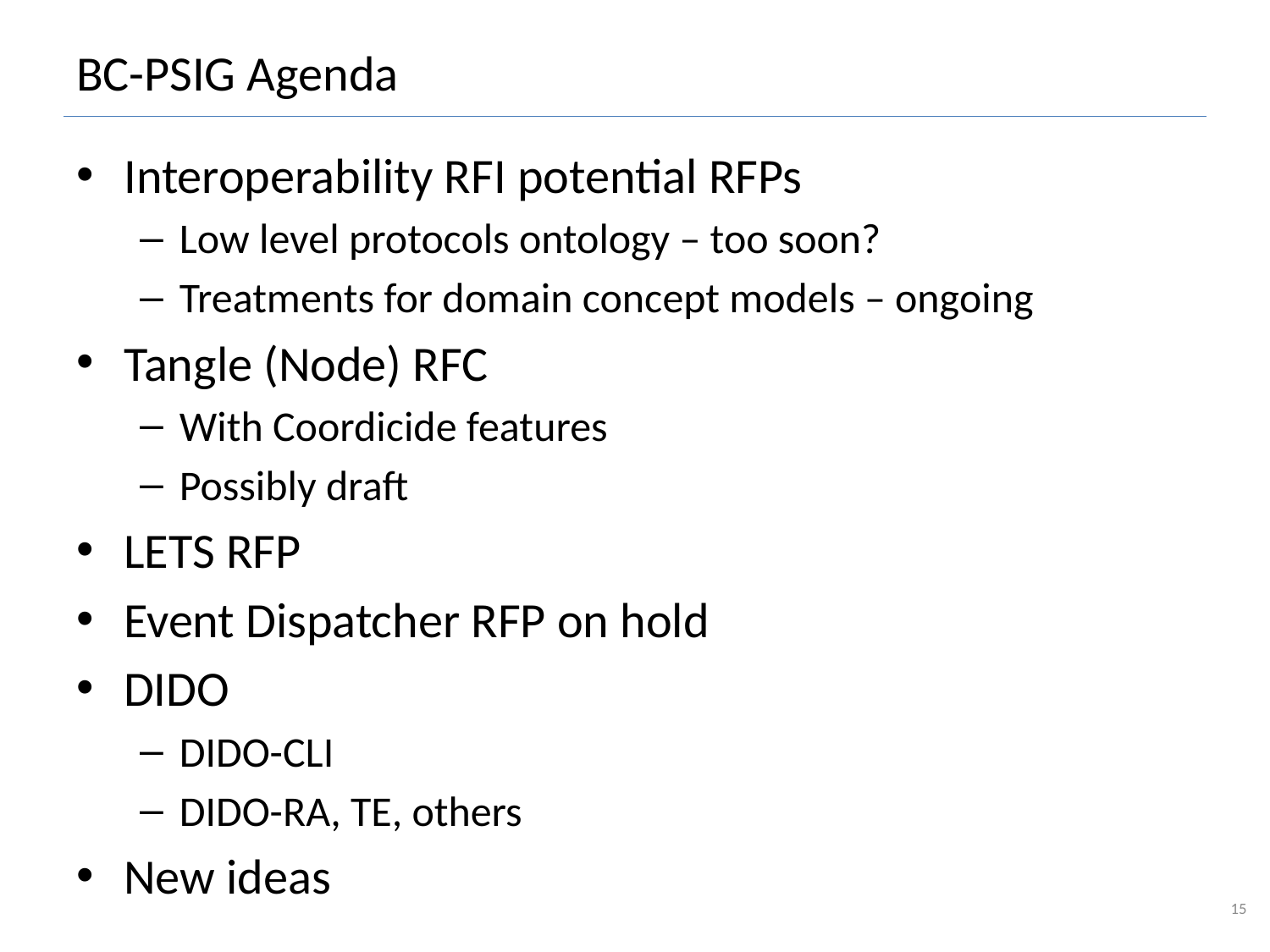

# BC-PSIG Agenda
Interoperability RFI potential RFPs
Low level protocols ontology – too soon?
Treatments for domain concept models – ongoing
Tangle (Node) RFC
With Coordicide features
Possibly draft
LETS RFP
Event Dispatcher RFP on hold
DIDO
DIDO-CLI
DIDO-RA, TE, others
New ideas
15